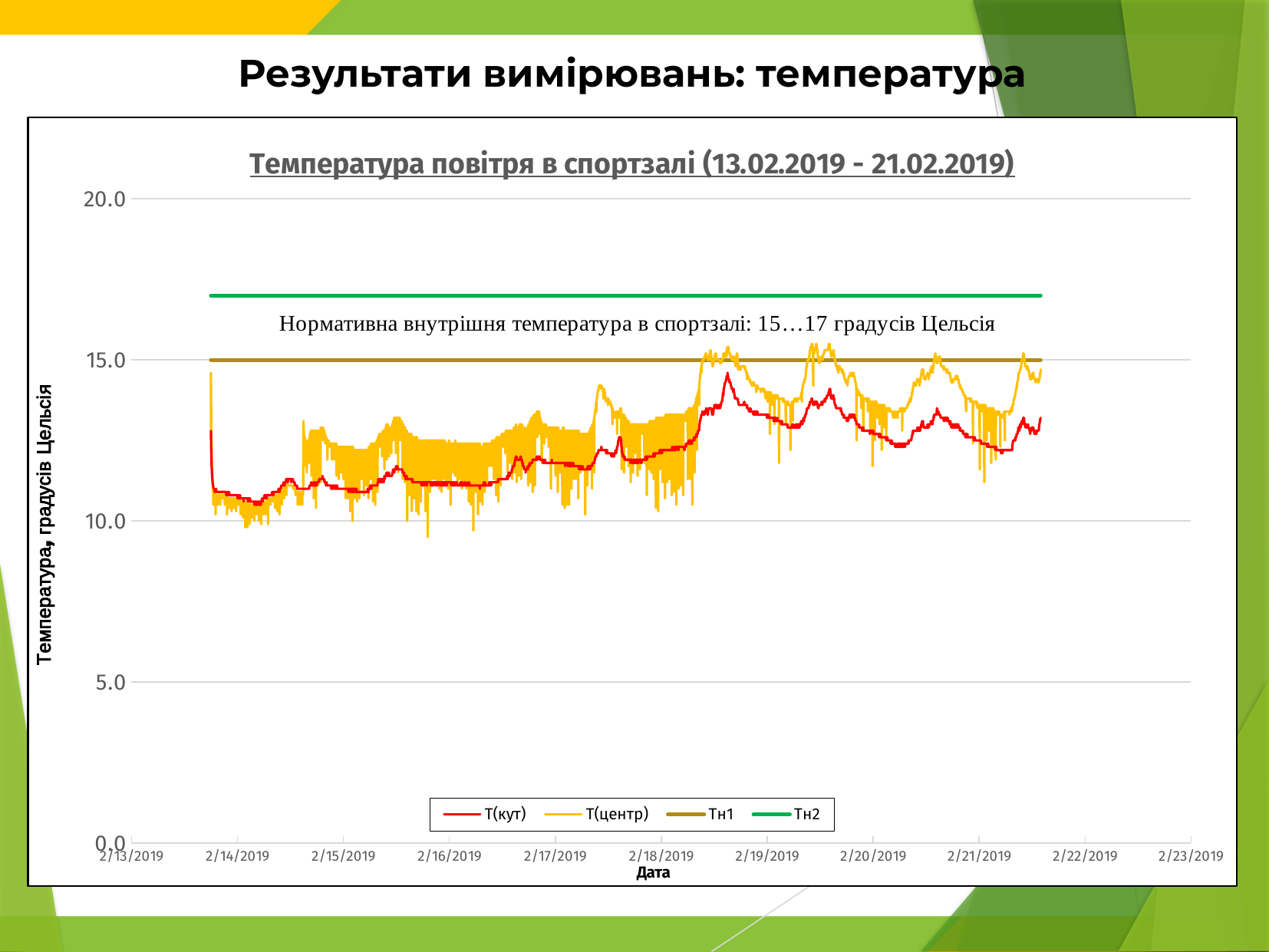

Результати вимірювань: температура

### Chart: Температура повітря в спортзалі (13.02.2019 - 21.02.2019)

| Category | Т(кут) | Т(центр) | Тн1 | Тн2 |
|---|---|---|---|---|